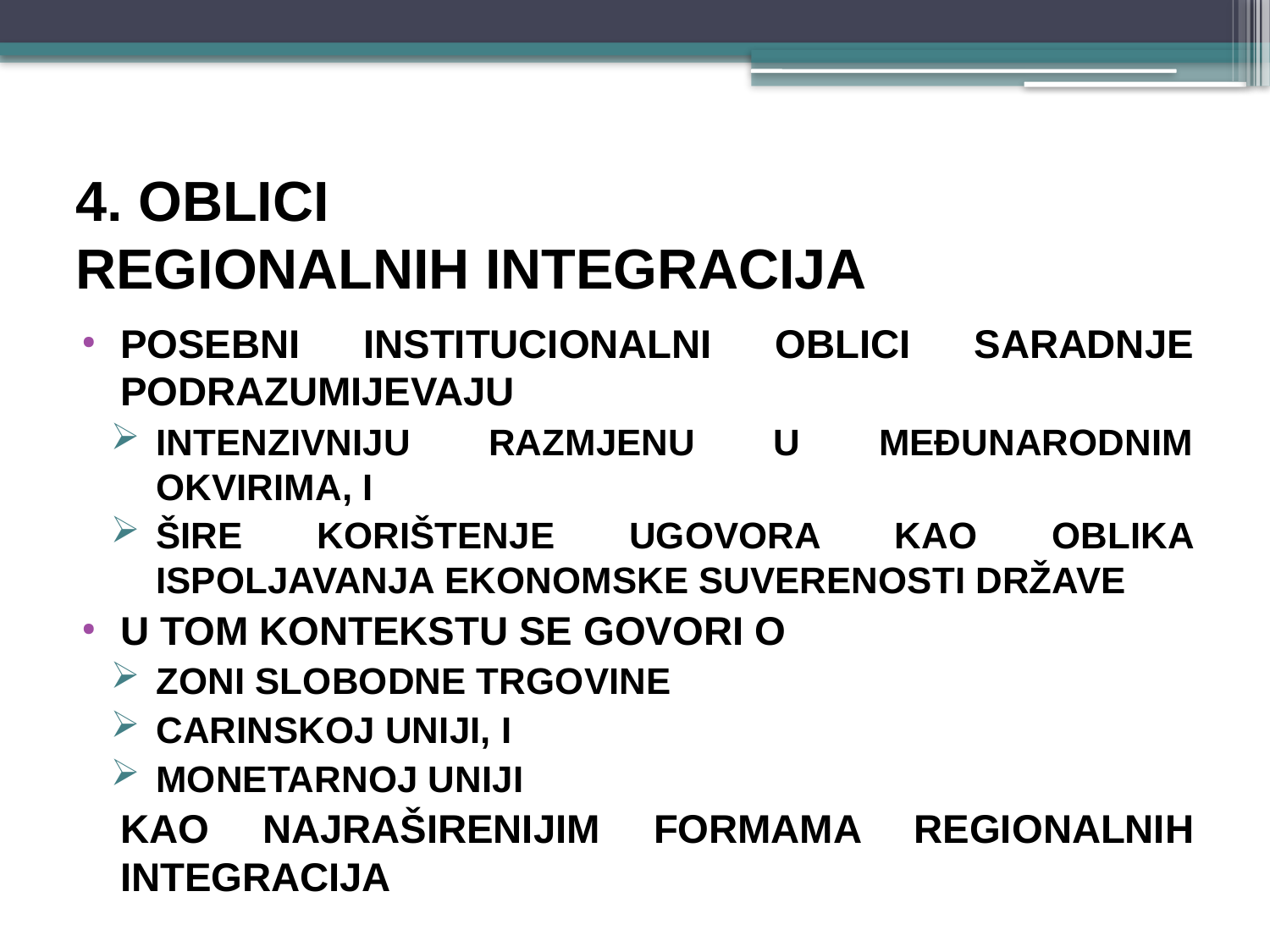

# 4. OBLICI REGIONALNIH INTEGRACIJA
POSEBNI INSTITUCIONALNI OBLICI SARADNJE PODRAZUMIJEVAJU
INTENZIVNIJU RAZMJENU U MEĐUNARODNIM OKVIRIMA, I
ŠIRE KORIŠTENJE UGOVORA KAO OBLIKA ISPOLJAVANJA EKONOMSKE SUVERENOSTI DRŽAVE
U tom kontekstu se govori o
zoni slobodne trgovine
carinskoj uniji, i
monetarnoj uniji
	kao najraširenijim formama REGIONALNIH INTEGRACIJA